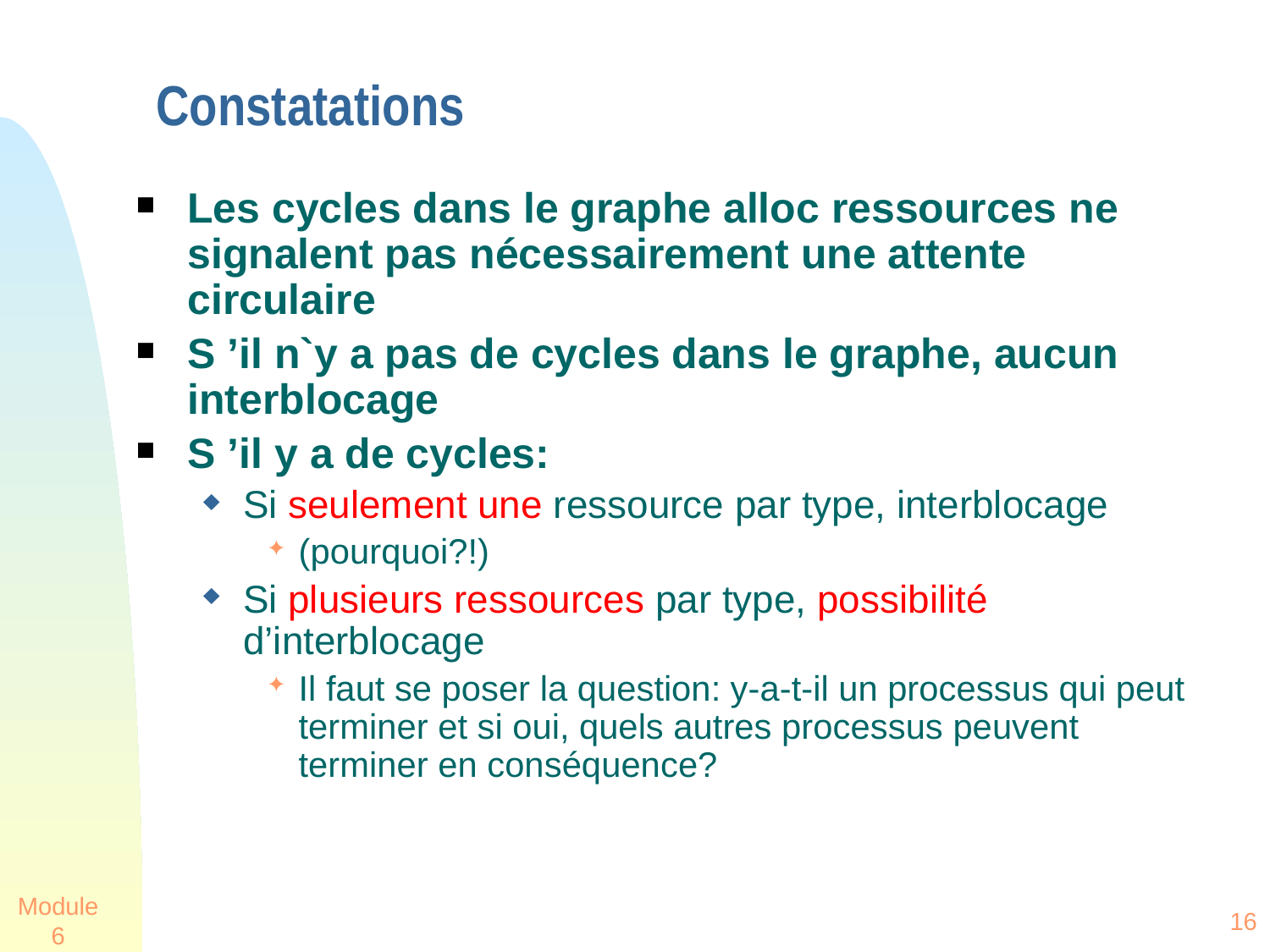

# Constatations
Les cycles dans le graphe alloc ressources ne signalent pas nécessairement une attente circulaire
S ’il n`y a pas de cycles dans le graphe, aucun interblocage
S ’il y a de cycles:
Si seulement une ressource par type, interblocage
(pourquoi?!)
Si plusieurs ressources par type, possibilité d’interblocage
Il faut se poser la question: y-a-t-il un processus qui peut terminer et si oui, quels autres processus peuvent terminer en conséquence?
Module 6
16